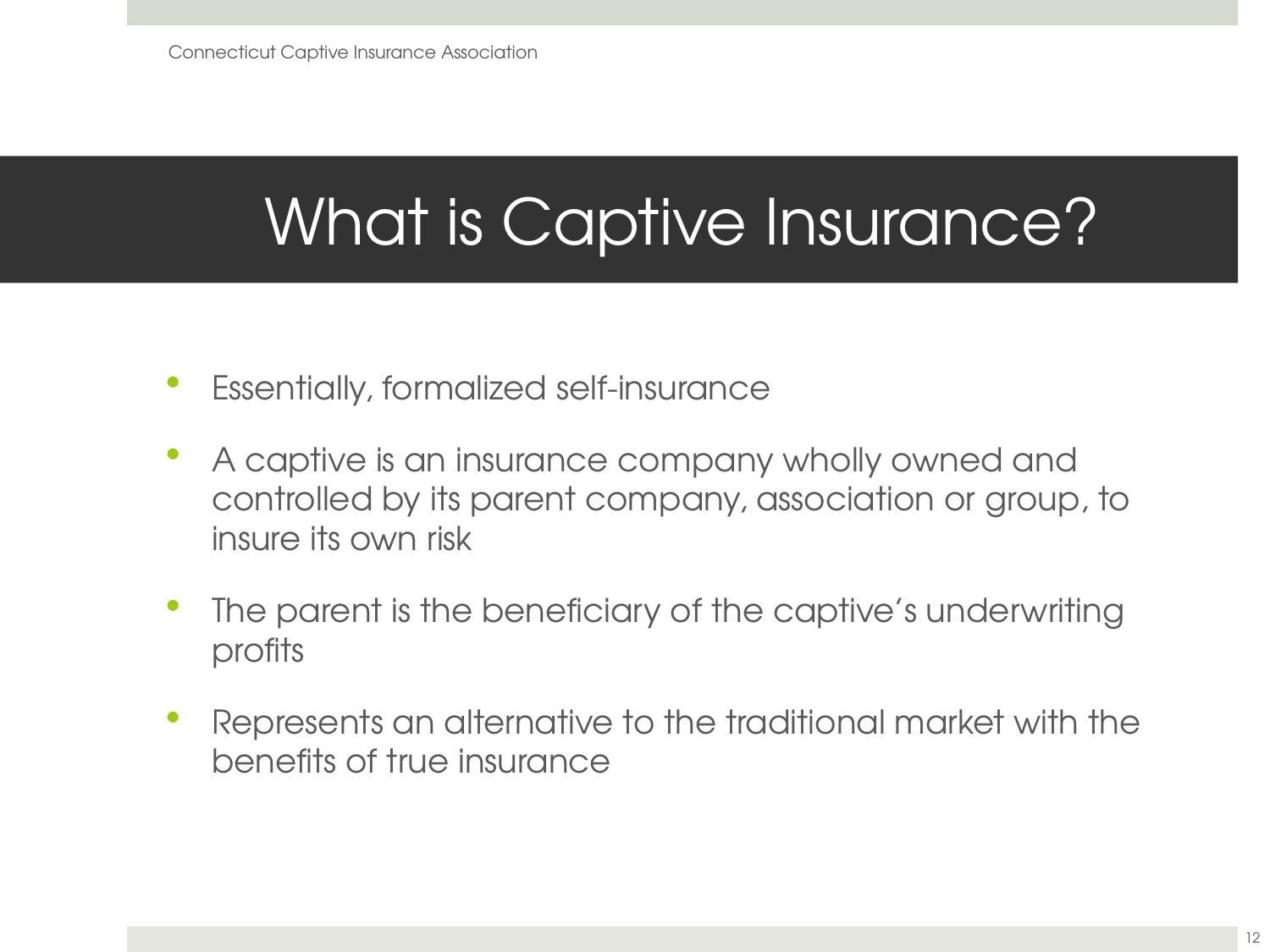

Connecticut Captive Insurance Association
# What is Captive Insurance?
Essentially, formalized self-insurance
A captive is an insurance company wholly owned and controlled by its parent company, association or group, to insure its own risk
The parent is the beneficiary of the captive’s underwriting profits
Represents an alternative to the traditional market with the benefits of true insurance

12